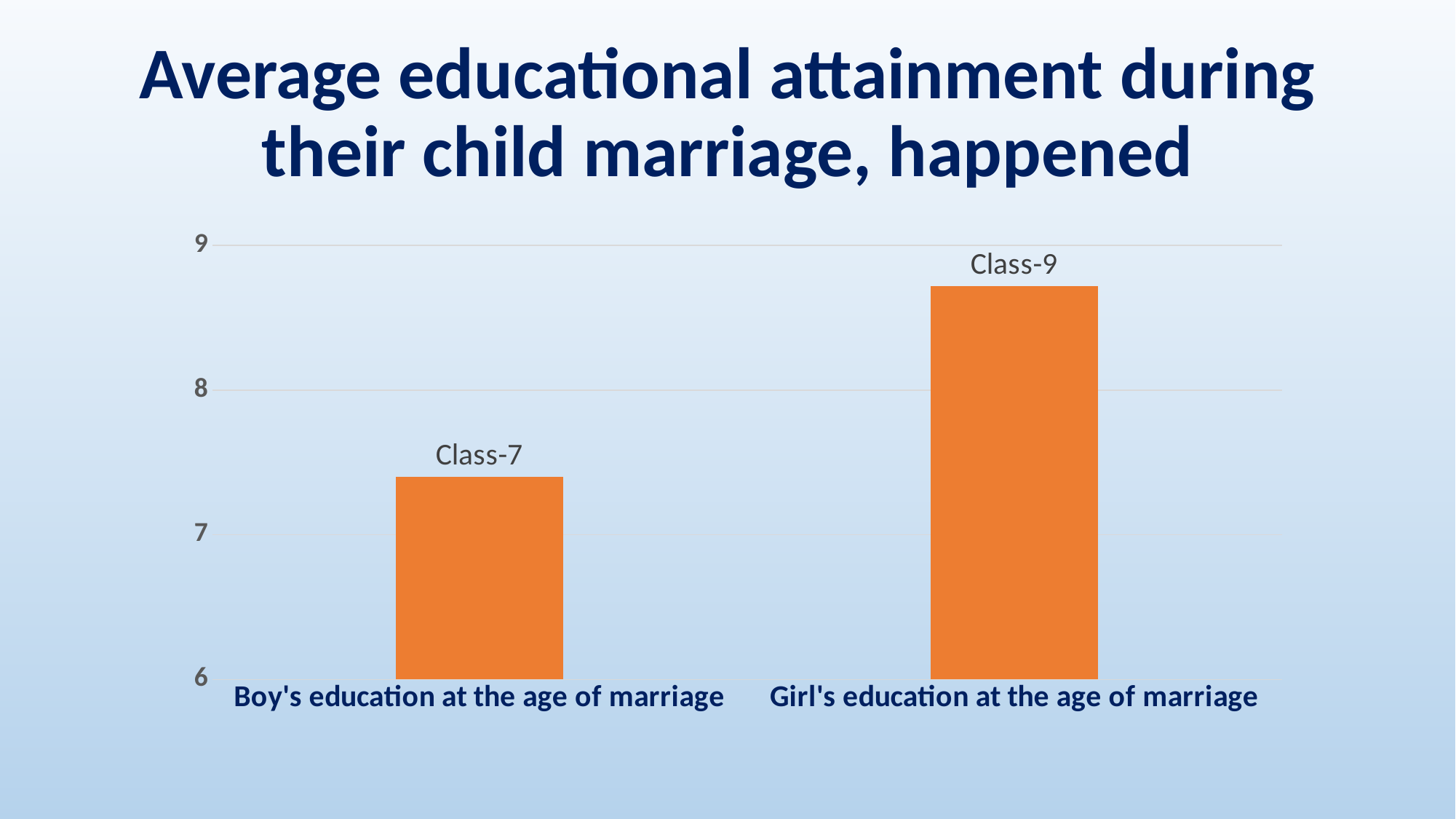

# Average educational attainment during their child marriage, happened

### Chart

| Category | Mean |
|---|---|
| Boy's education at the age of marriage | 7.4 |
| Girl's education at the age of marriage | 8.719999999999999 |